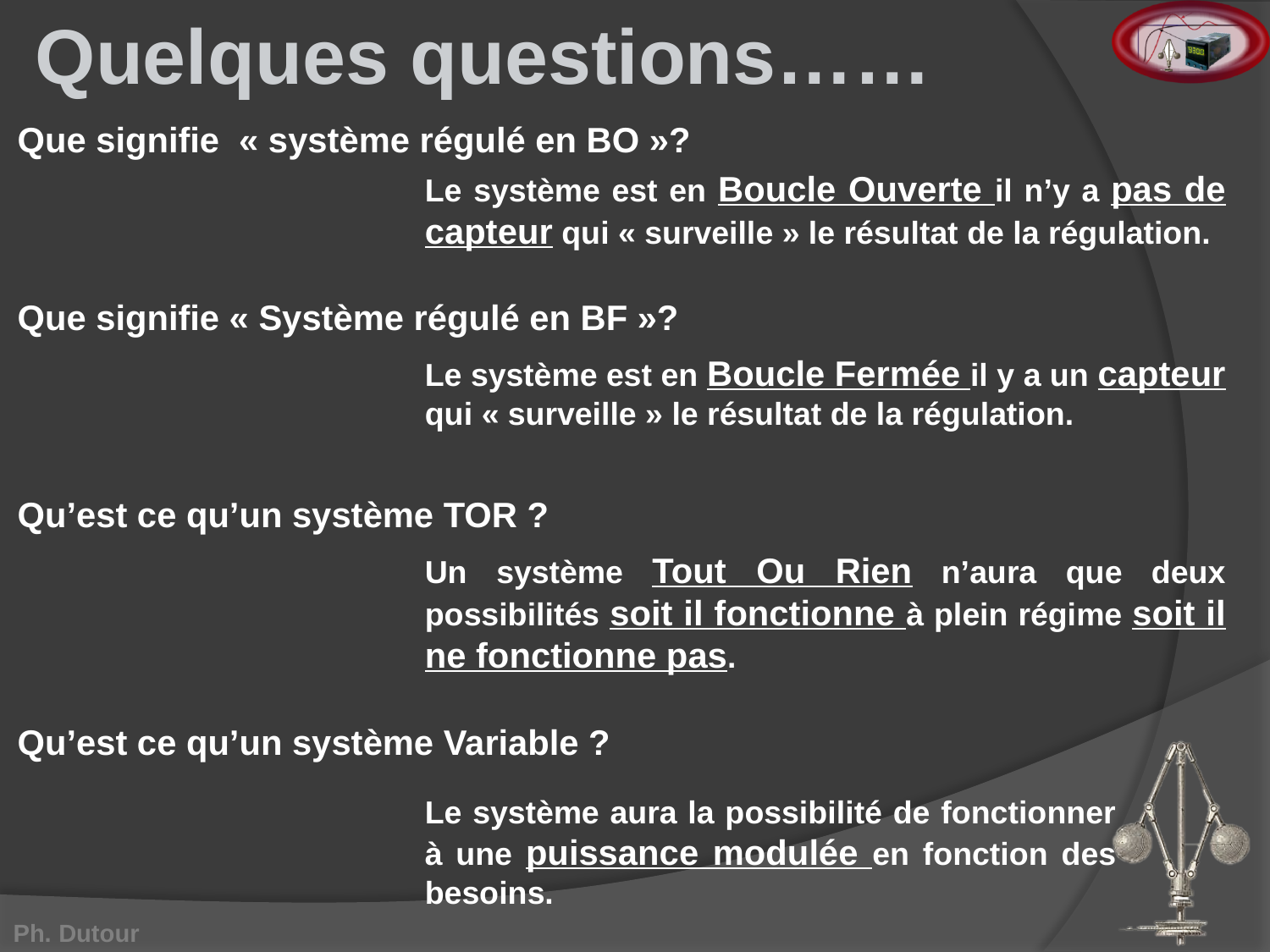

Quelques questions……
Que signifie  « système régulé en BO »?

Que signifie « Système régulé en BF »?

Qu’est ce qu’un système TOR ?

Qu’est ce qu’un système Variable ?

Le système est en Boucle Ouverte il n’y a pas de capteur qui « surveille » le résultat de la régulation.

Le système est en Boucle Fermée il y a un capteur qui « surveille » le résultat de la régulation.

Un système Tout Ou Rien n’aura que deux possibilités soit il fonctionne à plein régime soit il ne fonctionne pas.

Le système aura la possibilité de fonctionner à une puissance modulée en fonction des besoins.